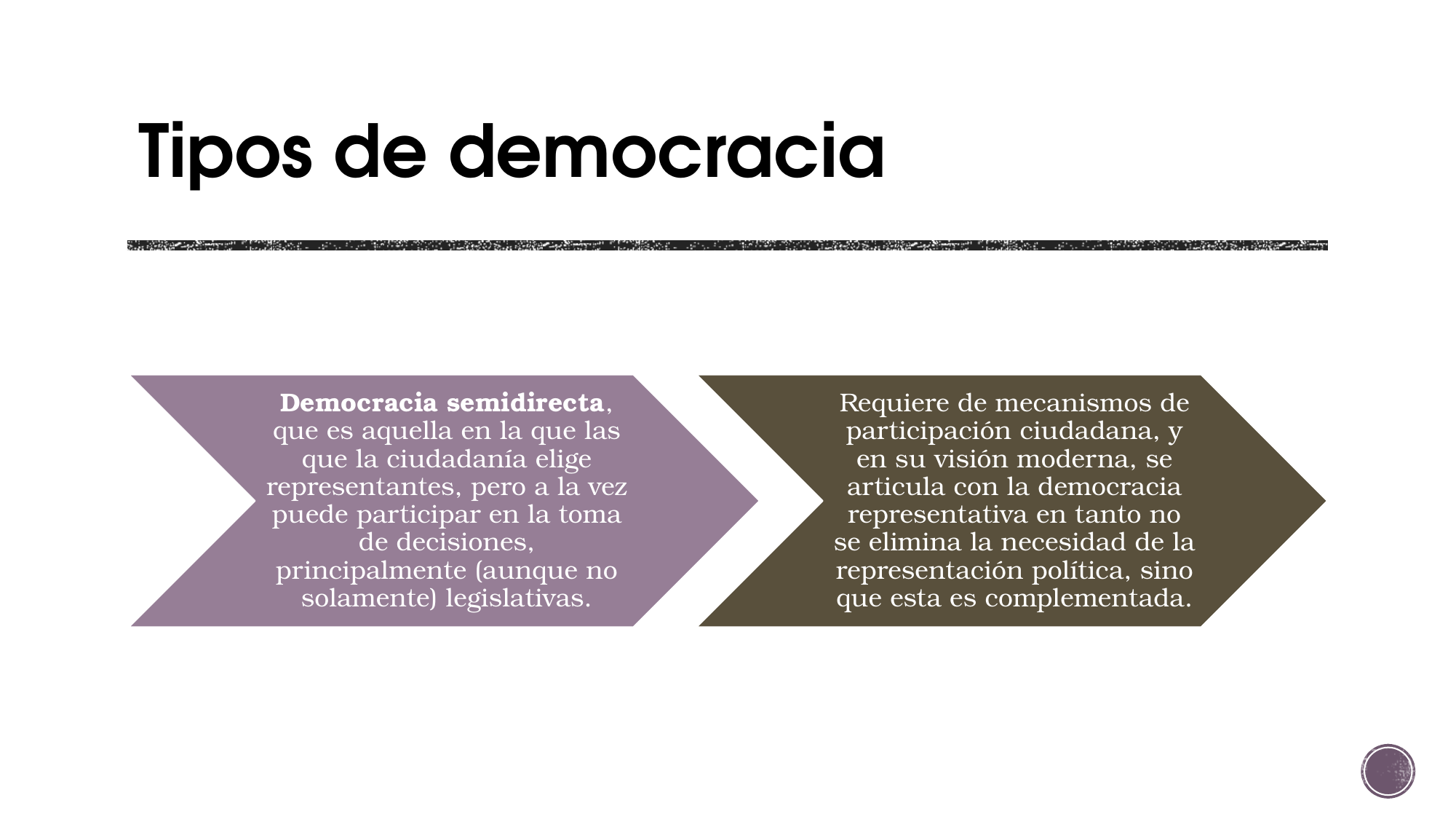

# Tipos de democracia

Democracia semidirecta, que es aquella en la que las que la ciudadanía elige representantes, pero a la vez puede participar en la toma de decisiones, principalmente (aunque no solamente) legislativas.
Requiere de mecanismos de participación ciudadana, y en su visión moderna, se articula con la democracia representativa en tanto no se elimina la necesidad de la representación política, sino que esta es complementada.